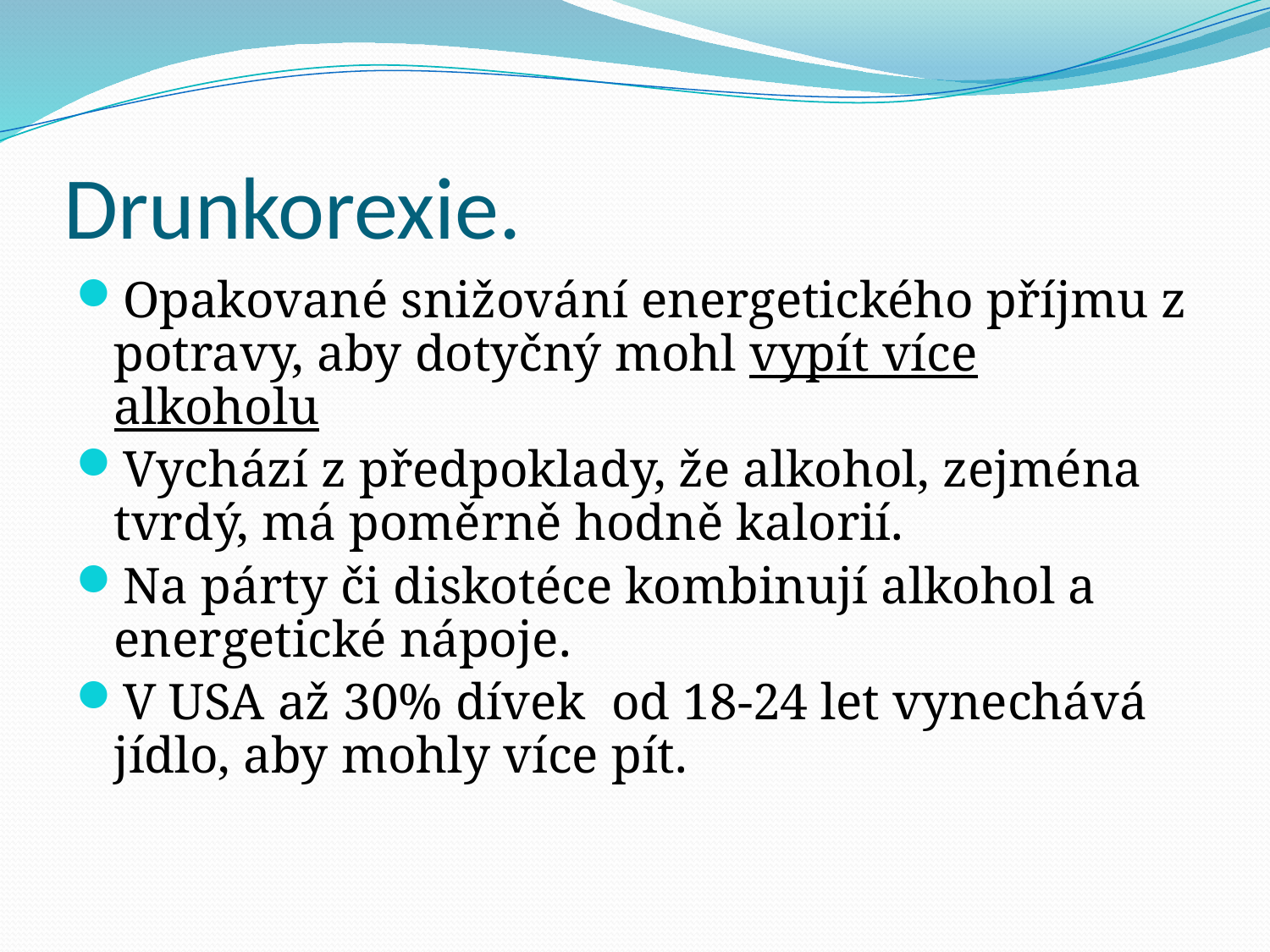

# Drunkorexie.
Opakované snižování energetického příjmu z potravy, aby dotyčný mohl vypít více alkoholu
Vychází z předpoklady, že alkohol, zejména tvrdý, má poměrně hodně kalorií.
Na párty či diskotéce kombinují alkohol a energetické nápoje.
V USA až 30% dívek  od 18-24 let vynechává jídlo, aby mohly více pít.